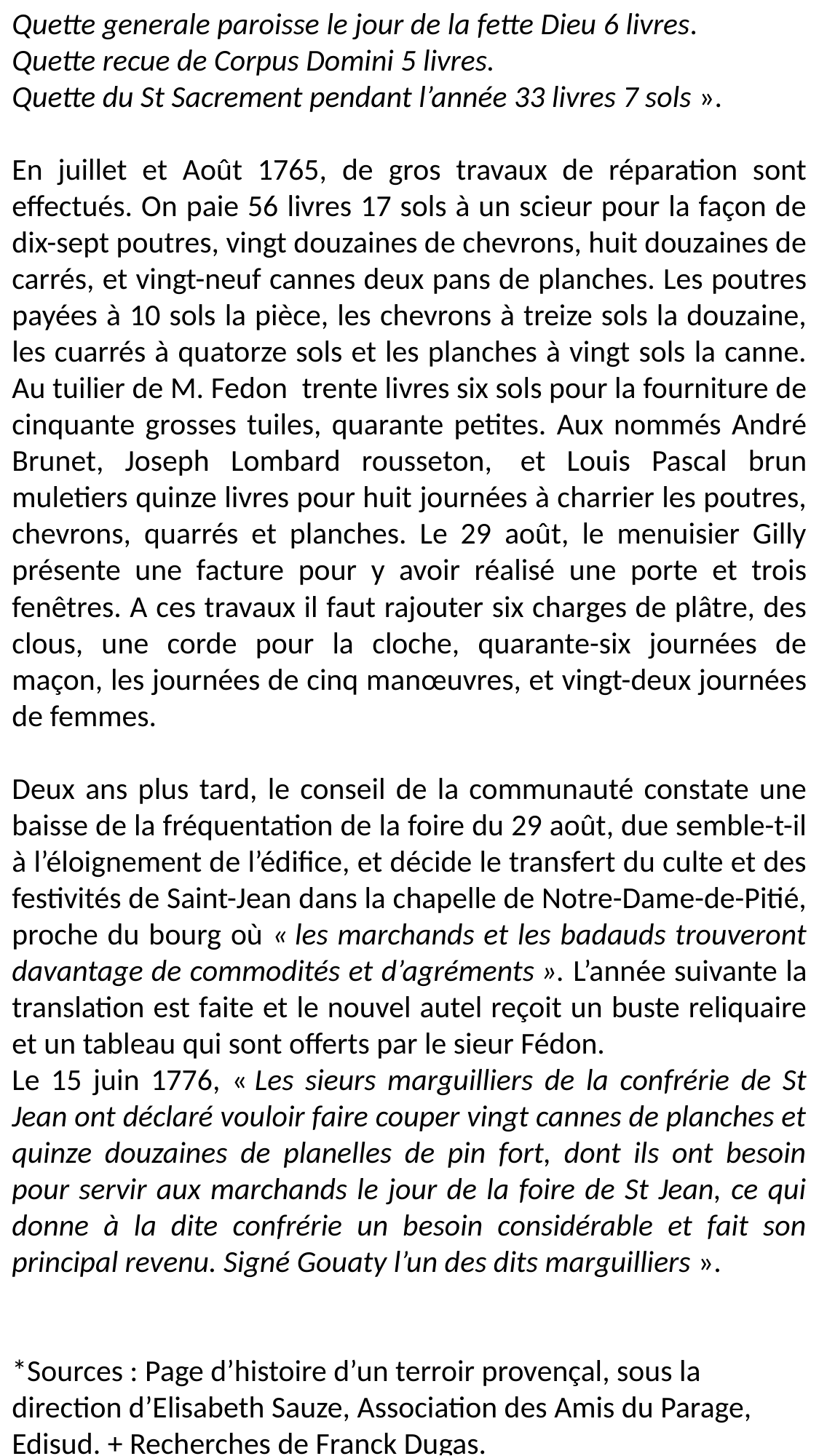

Quette generale paroisse le jour de la fette Dieu 6 livres.
Quette recue de Corpus Domini 5 livres.
Quette du St Sacrement pendant l’année 33 livres 7 sols ».

En juillet et Août 1765, de gros travaux de réparation sont effectués. On paie 56 livres 17 sols à un scieur pour la façon de dix-sept poutres, vingt douzaines de chevrons, huit douzaines de carrés, et vingt-neuf cannes deux pans de planches. Les poutres payées à 10 sols la pièce, les chevrons à treize sols la douzaine, les cuarrés à quatorze sols et les planches à vingt sols la canne. Au tuilier de M. Fedon  trente livres six sols pour la fourniture de cinquante grosses tuiles, quarante petites. Aux nommés André Brunet, Joseph Lombard rousseton,  et Louis Pascal brun muletiers quinze livres pour huit journées à charrier les poutres, chevrons, quarrés et planches. Le 29 août, le menuisier Gilly présente une facture pour y avoir réalisé une porte et trois fenêtres. A ces travaux il faut rajouter six charges de plâtre, des clous, une corde pour la cloche, quarante-six journées de maçon, les journées de cinq manœuvres, et vingt-deux journées de femmes.

Deux ans plus tard, le conseil de la communauté constate une baisse de la fréquentation de la foire du 29 août, due semble-t-il à l’éloignement de l’édifice, et décide le transfert du culte et des festivités de Saint-Jean dans la chapelle de Notre-Dame-de-Pitié, proche du bourg où « les marchands et les badauds trouveront davantage de commodités et d’agréments ». L’année suivante la translation est faite et le nouvel autel reçoit un buste reliquaire et un tableau qui sont offerts par le sieur Fédon.
Le 15 juin 1776, « Les sieurs marguilliers de la confrérie de St Jean ont déclaré vouloir faire couper vingt cannes de planches et quinze douzaines de planelles de pin fort, dont ils ont besoin pour servir aux marchands le jour de la foire de St Jean, ce qui donne à la dite confrérie un besoin considérable et fait son principal revenu. Signé Gouaty l’un des dits marguilliers ».

*Sources : Page d’histoire d’un terroir provençal, sous la direction d’Elisabeth Sauze, Association des Amis du Parage, Edisud. + Recherches de Franck Dugas.